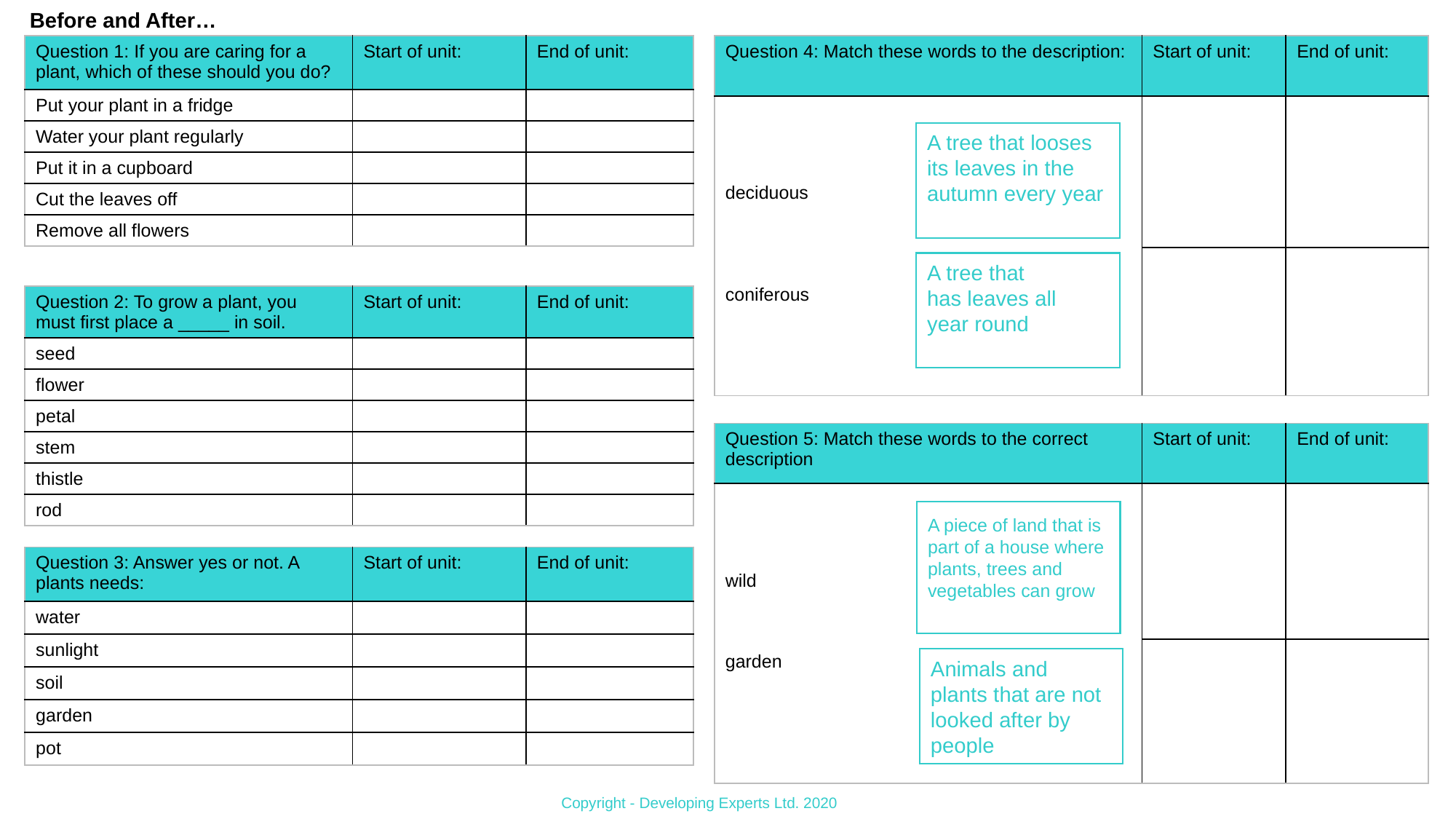

Before and After…
| Question 1: If you are caring for a plant, which of these should you do? | Start of unit: | End of unit: |
| --- | --- | --- |
| Put your plant in a fridge |  |  |
| Water your plant regularly |  |  |
| Put it in a cupboard |  |  |
| Cut the leaves off |  |  |
| Remove all flowers |  |  |
| Question 4: Match these words to the description: | Start of unit: | End of unit: |
| --- | --- | --- |
| deciduous coniferous |  |  |
|  |  |  |

A tree that looses its leaves in the autumn every year

A tree that has leaves all year round
| Question 2: To grow a plant, you must first place a \_\_\_\_\_ in soil. | Start of unit: | End of unit: |
| --- | --- | --- |
| seed |  |  |
| flower |  |  |
| petal |  |  |
| stem |  |  |
| thistle |  |  |
| rod |  |  |
| Question 5: Match these words to the correct description | Start of unit: | End of unit: |
| --- | --- | --- |
| wild garden |  |  |
|  |  |  |

A piece of land that is part of a house where plants, trees and vegetables can grow
| Question 3: Answer yes or not. A plants needs: | Start of unit: | End of unit: |
| --- | --- | --- |
| water |  |  |
| sunlight |  |  |
| soil |  |  |
| garden |  |  |
| pot |  |  |

Animals and plants that are not looked after by people
Copyright - Developing Experts Ltd. 2020